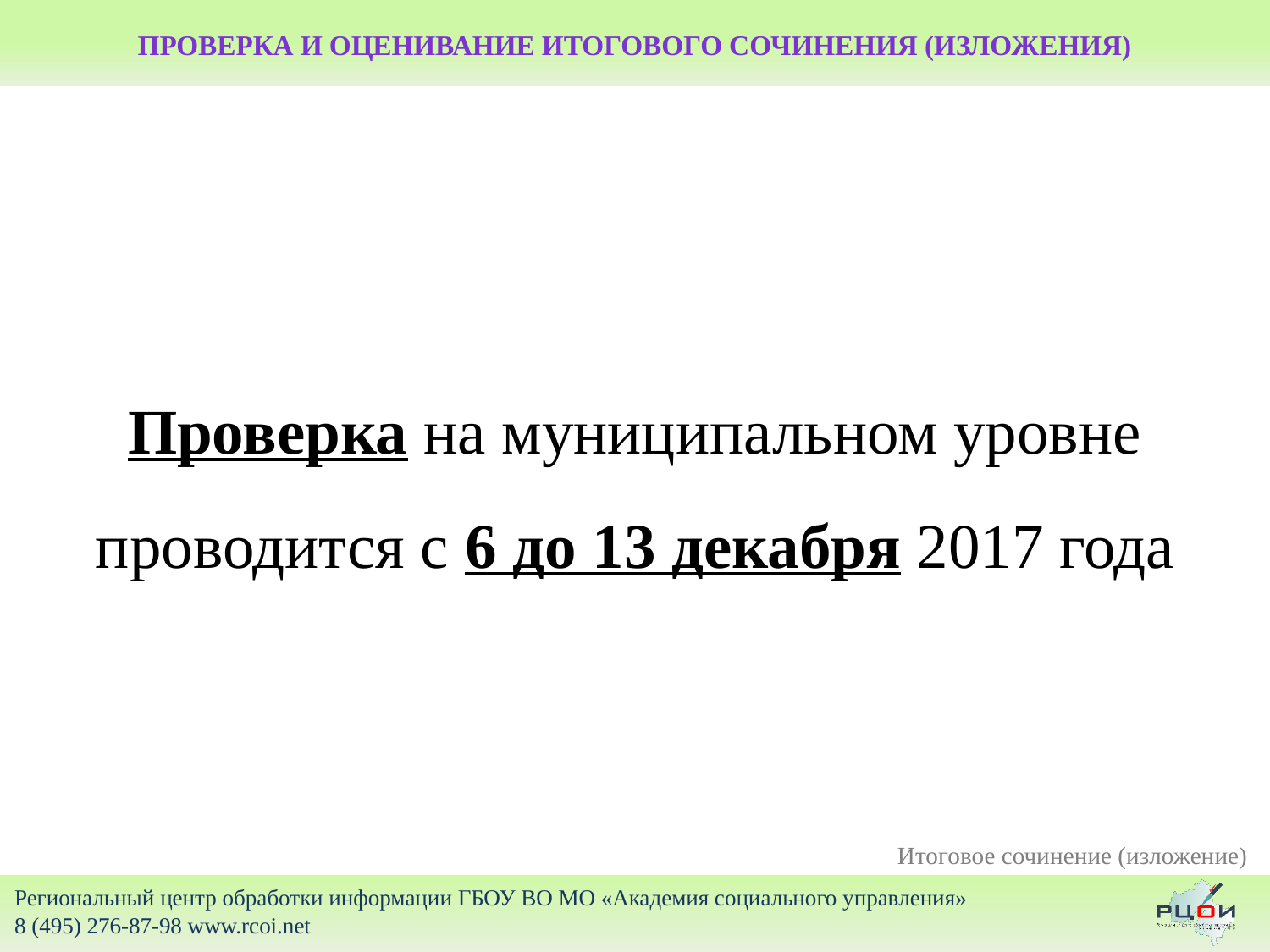

# Проверка и оценивание итогового сочинения (изложения)
Проверка на муниципальном уровне проводится с 6 до 13 декабря 2017 года